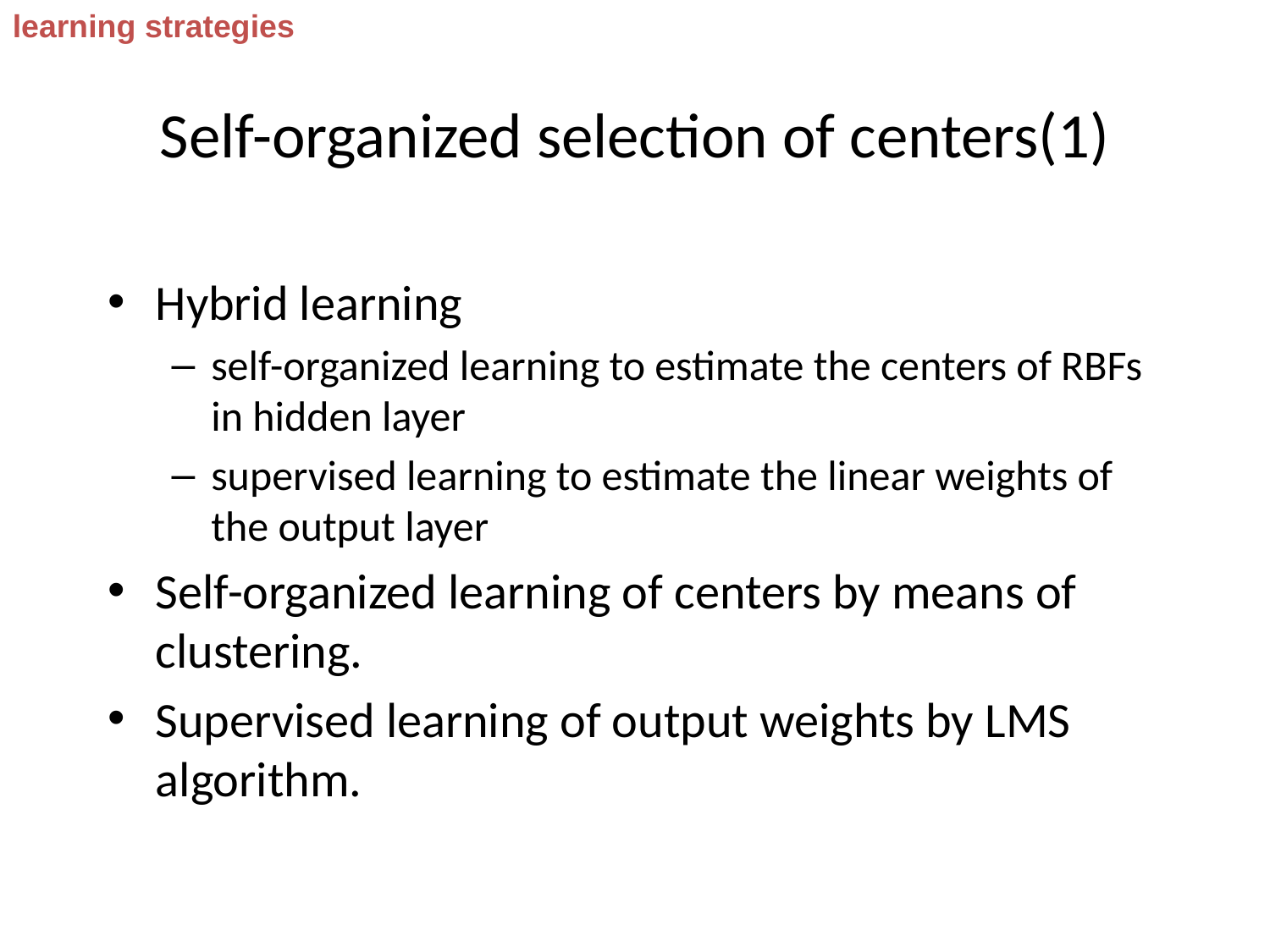

learning strategies
# Self-organized selection of centers(1)
Hybrid learning
self-organized learning to estimate the centers of RBFs in hidden layer
supervised learning to estimate the linear weights of the output layer
Self-organized learning of centers by means of clustering.
Supervised learning of output weights by LMS algorithm.